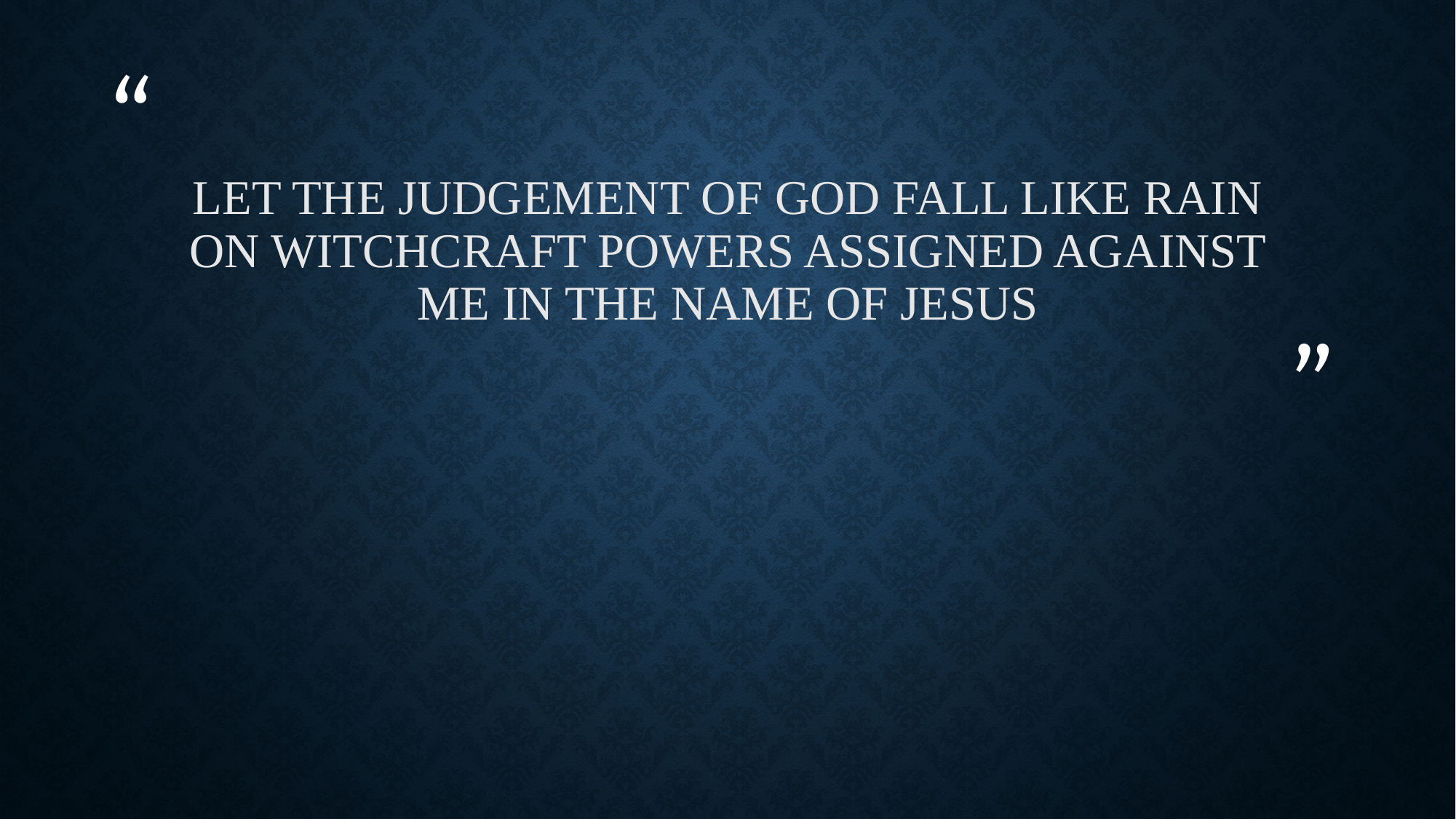

# Let the judgement of God fall like rain on witchcraft powers assigned against me in the name of Jesus